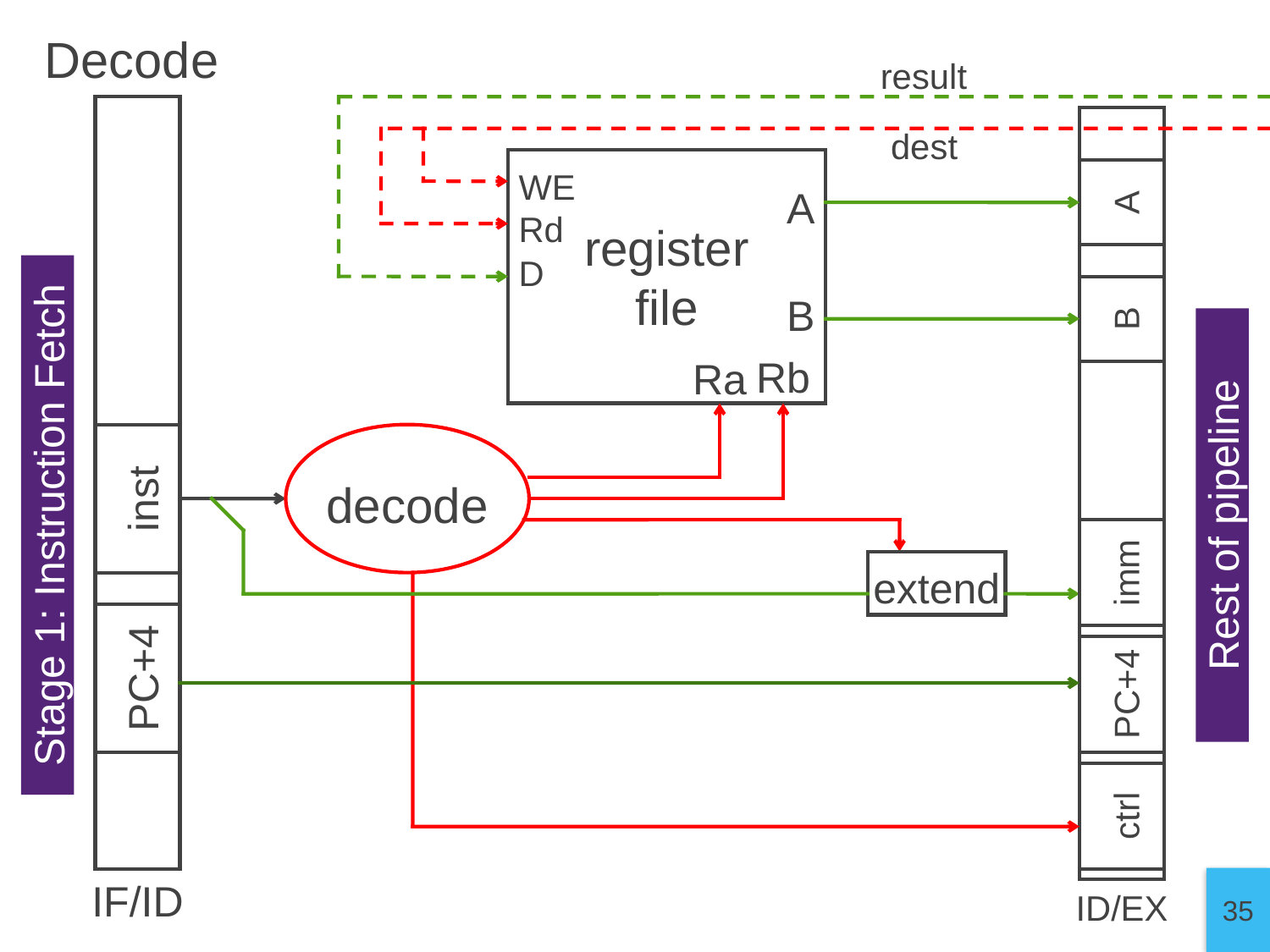

# Decode
result

dest

register
file
WE
A

A
Rd

D

B
B

Rb
Ra

decode

inst

Stage 1: Instruction Fetch

Rest of pipeline

imm
extend

PC+4
PC+4

ctrl

35
IF/ID
ID/EX